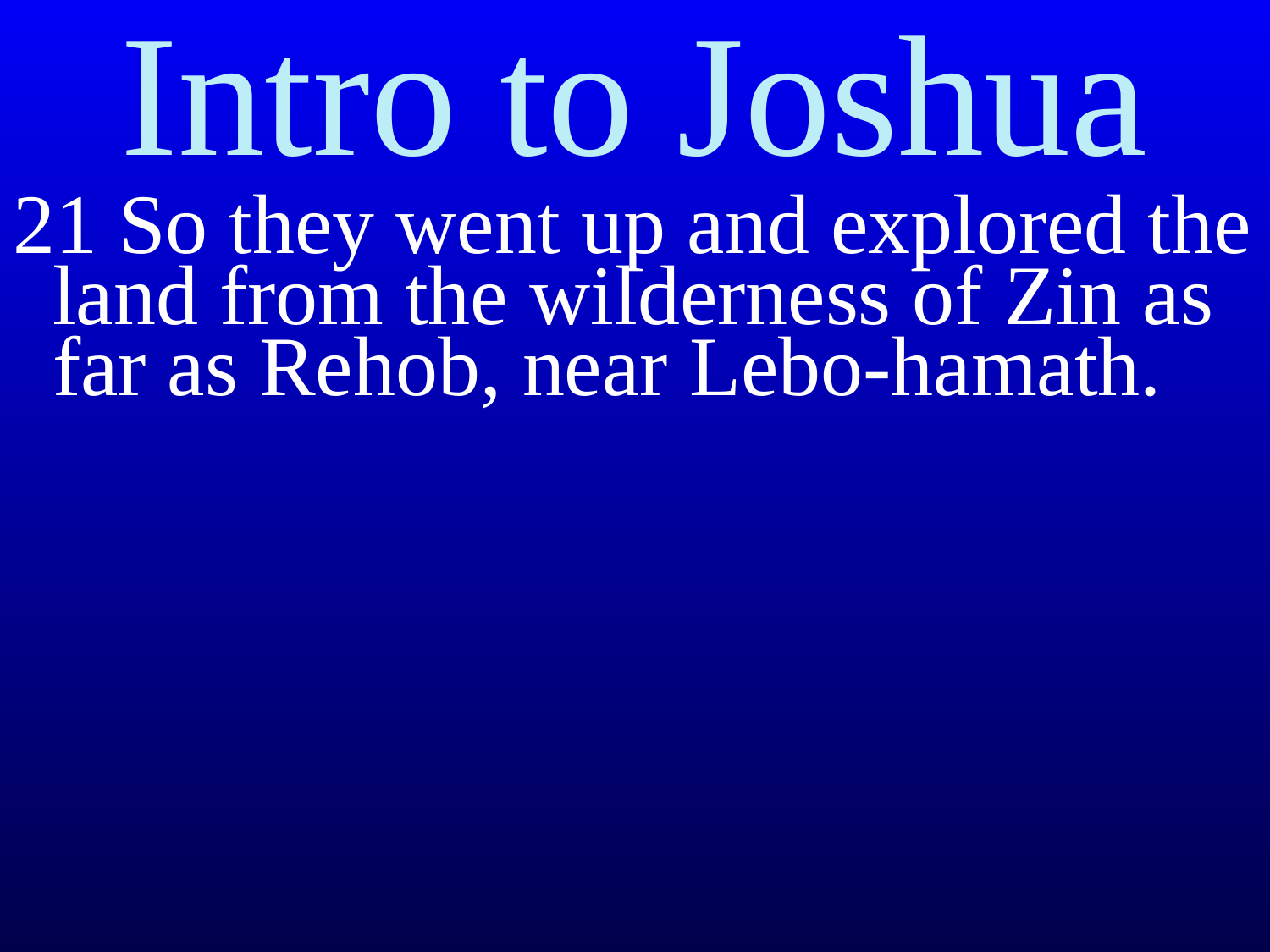

# Intro to Joshua
21 So they went up and explored the land from the wilderness of Zin as far as Rehob, near Lebo-hamath.